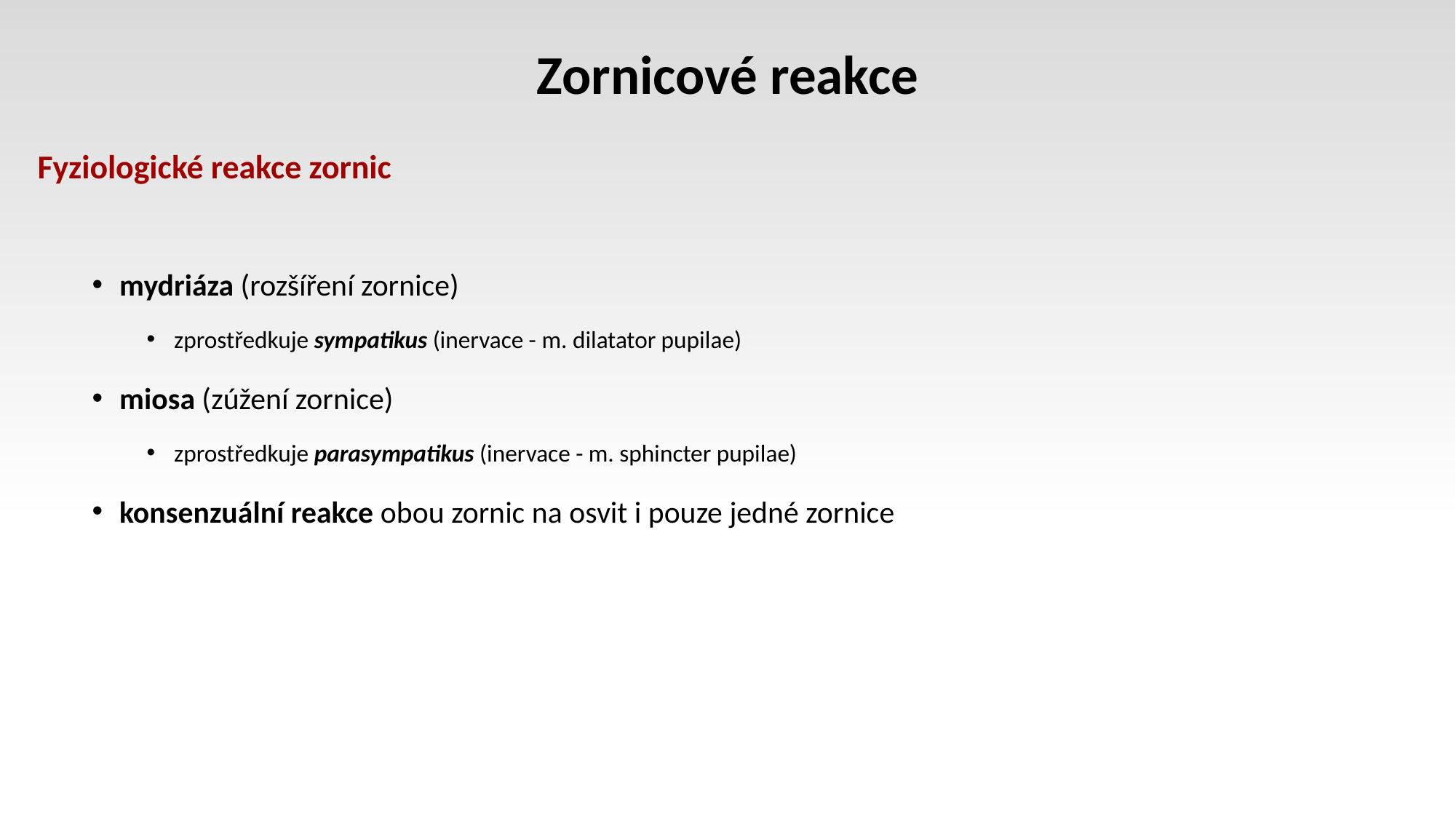

# Zornicové reakce
Fyziologické reakce zornic

mydriáza (rozšíření zornice)
zprostředkuje sympatikus (inervace - m. dilatator pupilae)
miosa (zúžení zornice)
zprostředkuje parasympatikus (inervace - m. sphincter pupilae)
konsenzuální reakce obou zornic na osvit i pouze jedné zornice